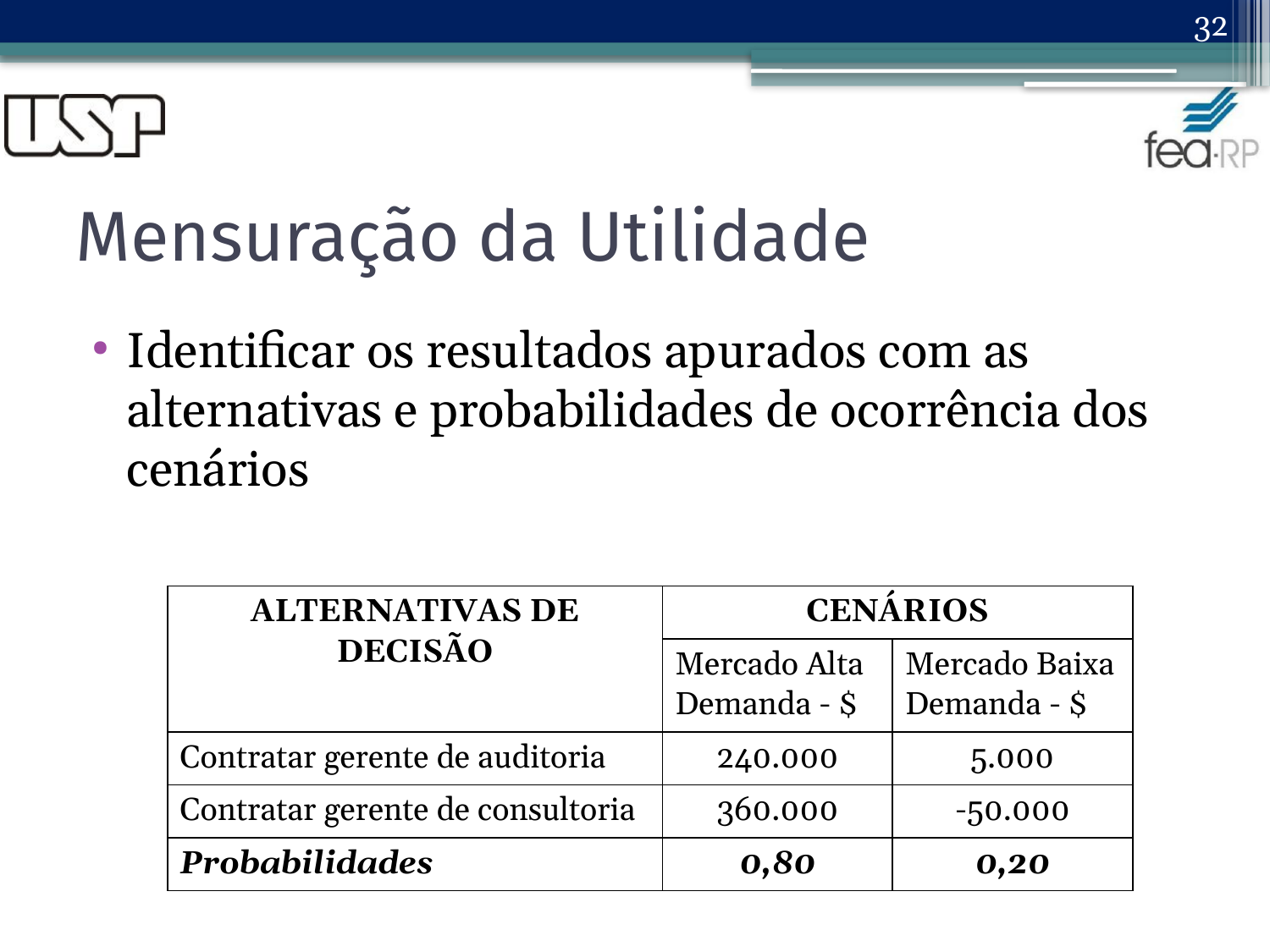

32
# Mensuração da Utilidade
Identificar os resultados apurados com as alternativas e probabilidades de ocorrência dos cenários
| ALTERNATIVAS DE DECISÃO | CENÁRIOS |  |
| --- | --- | --- |
|  | Mercado Alta Demanda - $ | Mercado Baixa Demanda - $ |
| Contratar gerente de auditoria | 240.000 | 5.000 |
| Contratar gerente de consultoria | 360.000 | -50.000 |
| Probabilidades | 0,80 | 0,20 |